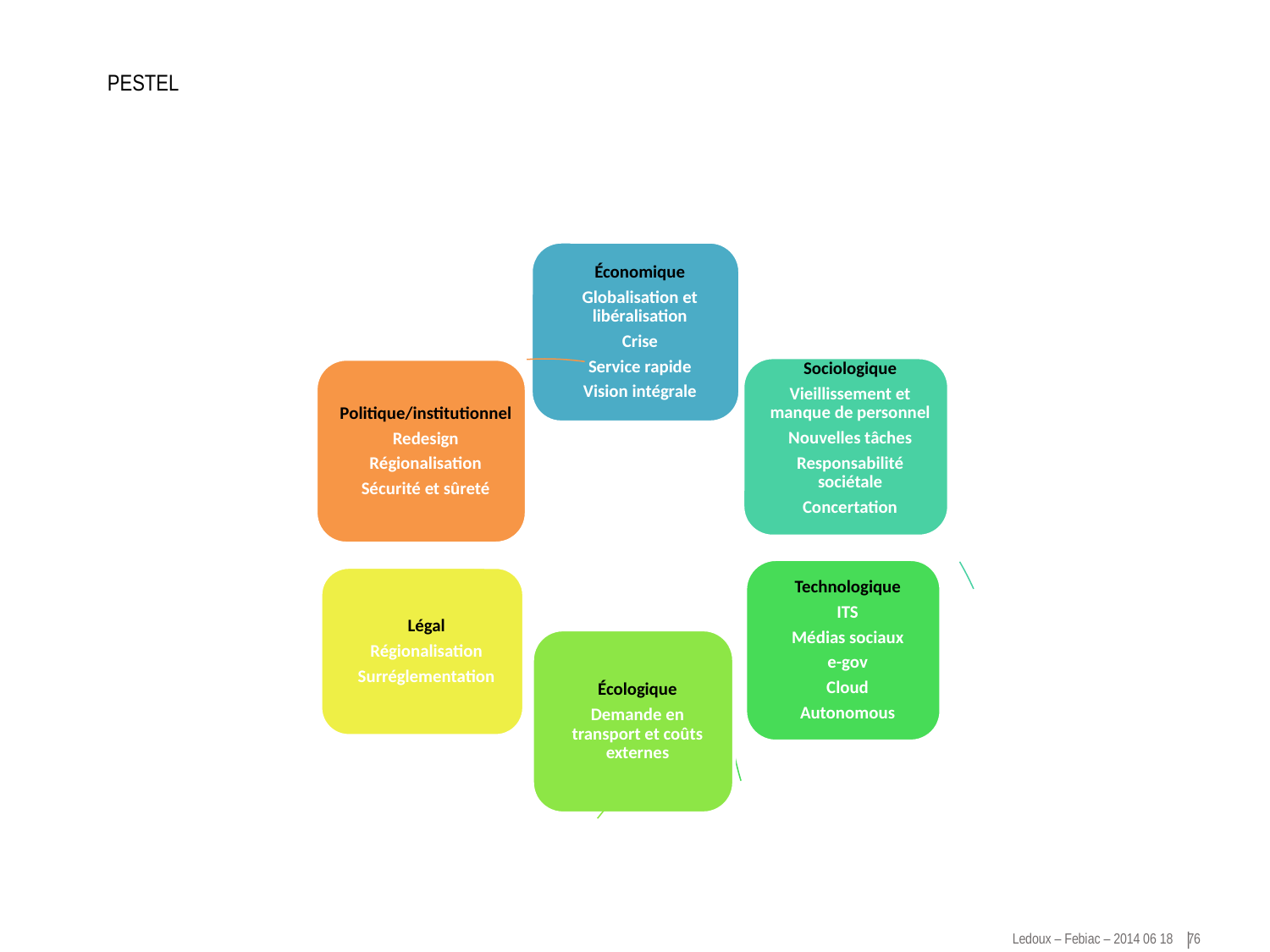

# PESTEL
Économique
Globalisation et libéralisation
Crise
Service rapide
Vision intégrale
Sociologique
Vieillissement et manque de personnel
Nouvelles tâches
Responsabilité sociétale
Concertation

Technologique
ITS
Médias sociaux
e-gov
Cloud
Autonomous
Écologique
Demande en transport et coûts externes
Légal
Régionalisation
Surréglementation
Politique/institutionnel
Redesign
Régionalisation
Sécurité et sûreté